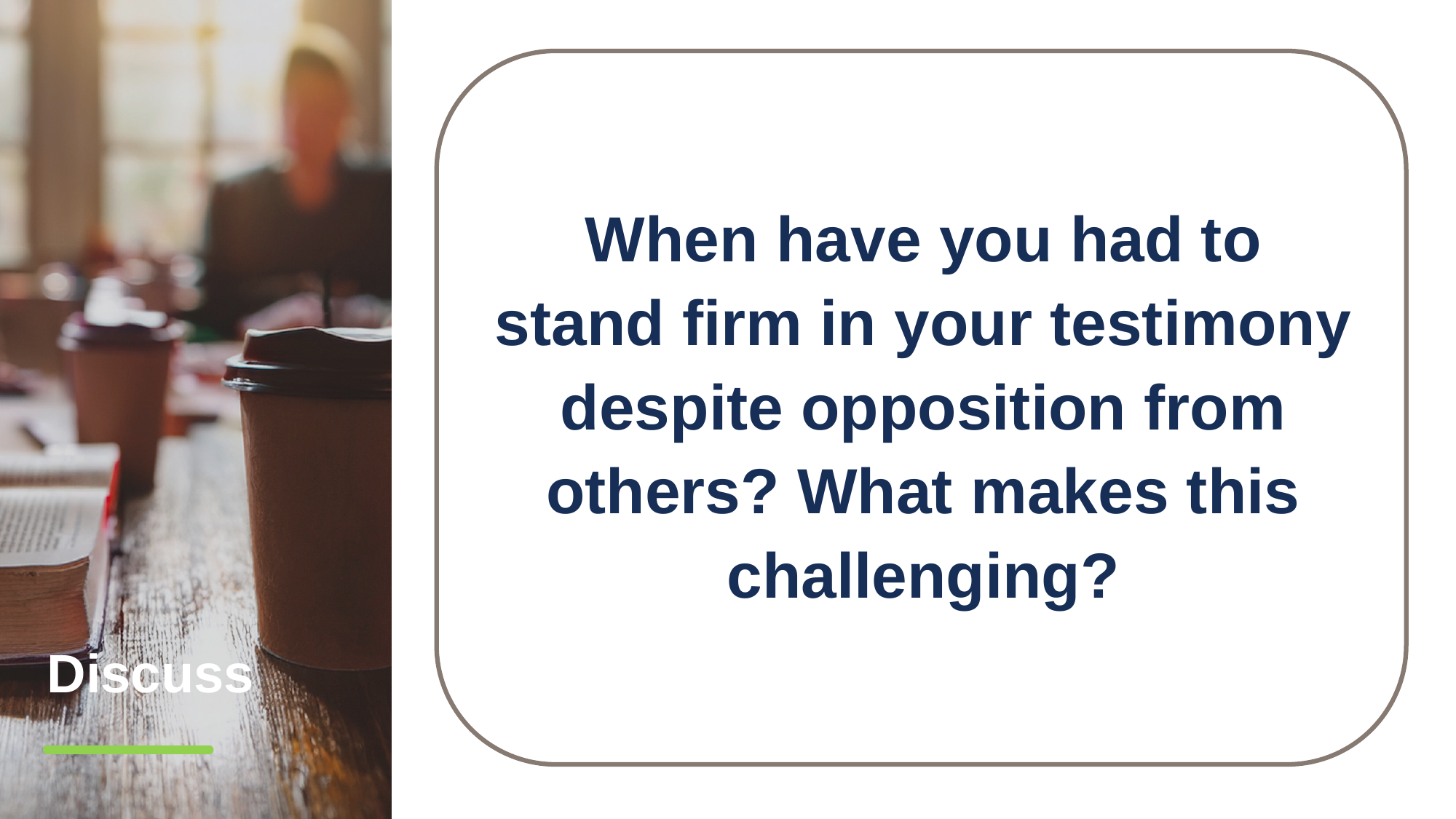

When have you had to stand firm in your testimony despite opposition from others? What makes this challenging?
# Discuss